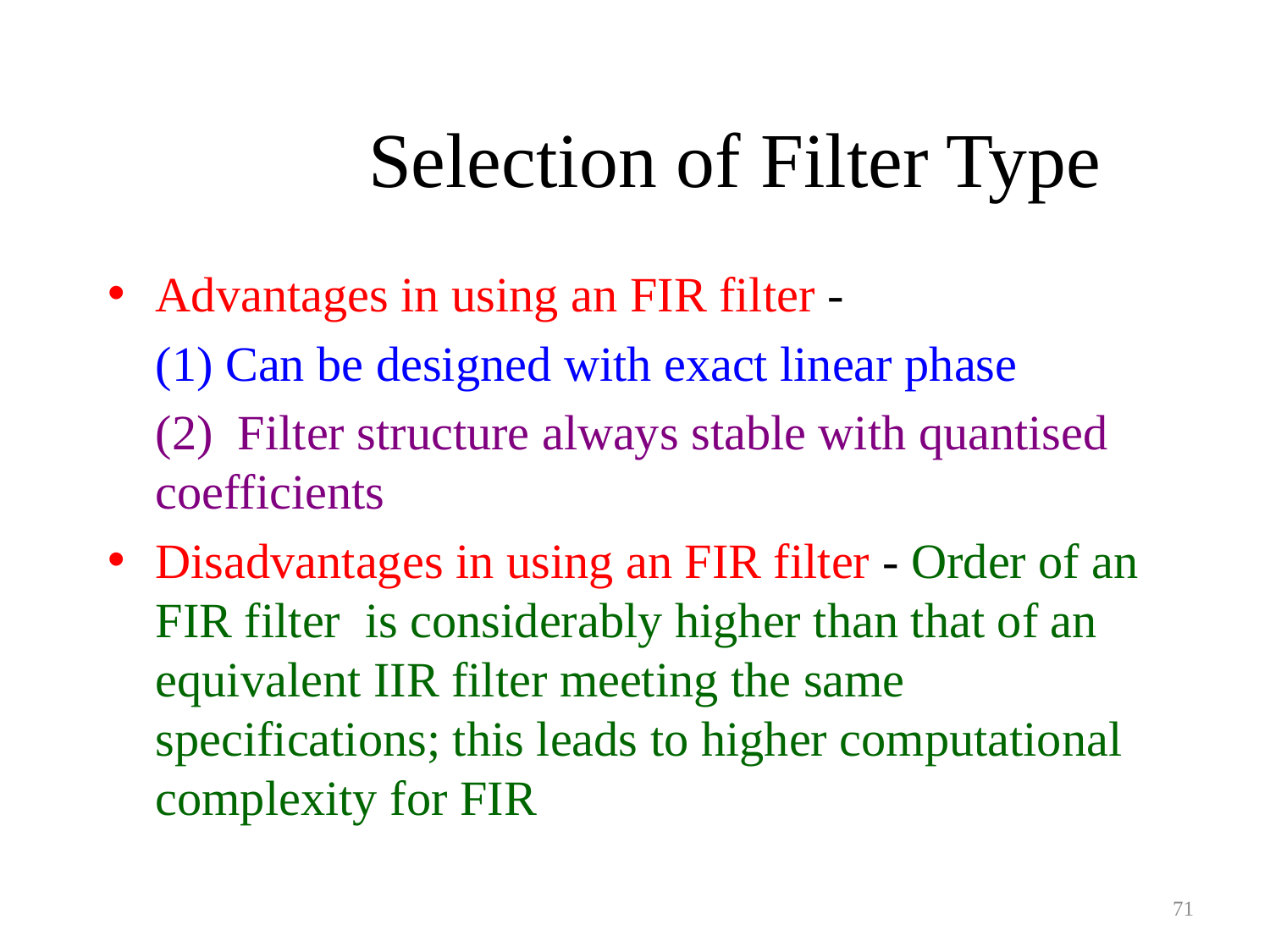

# Selection of Filter Type
Advantages in using an FIR filter -
	(1) Can be designed with exact linear phase
	(2)  Filter structure always stable with quantised coefficients
Disadvantages in using an FIR filter - Order of an FIR filter  is considerably higher than that of an equivalent IIR filter meeting the same specifications; this leads to higher computational complexity for FIR
71